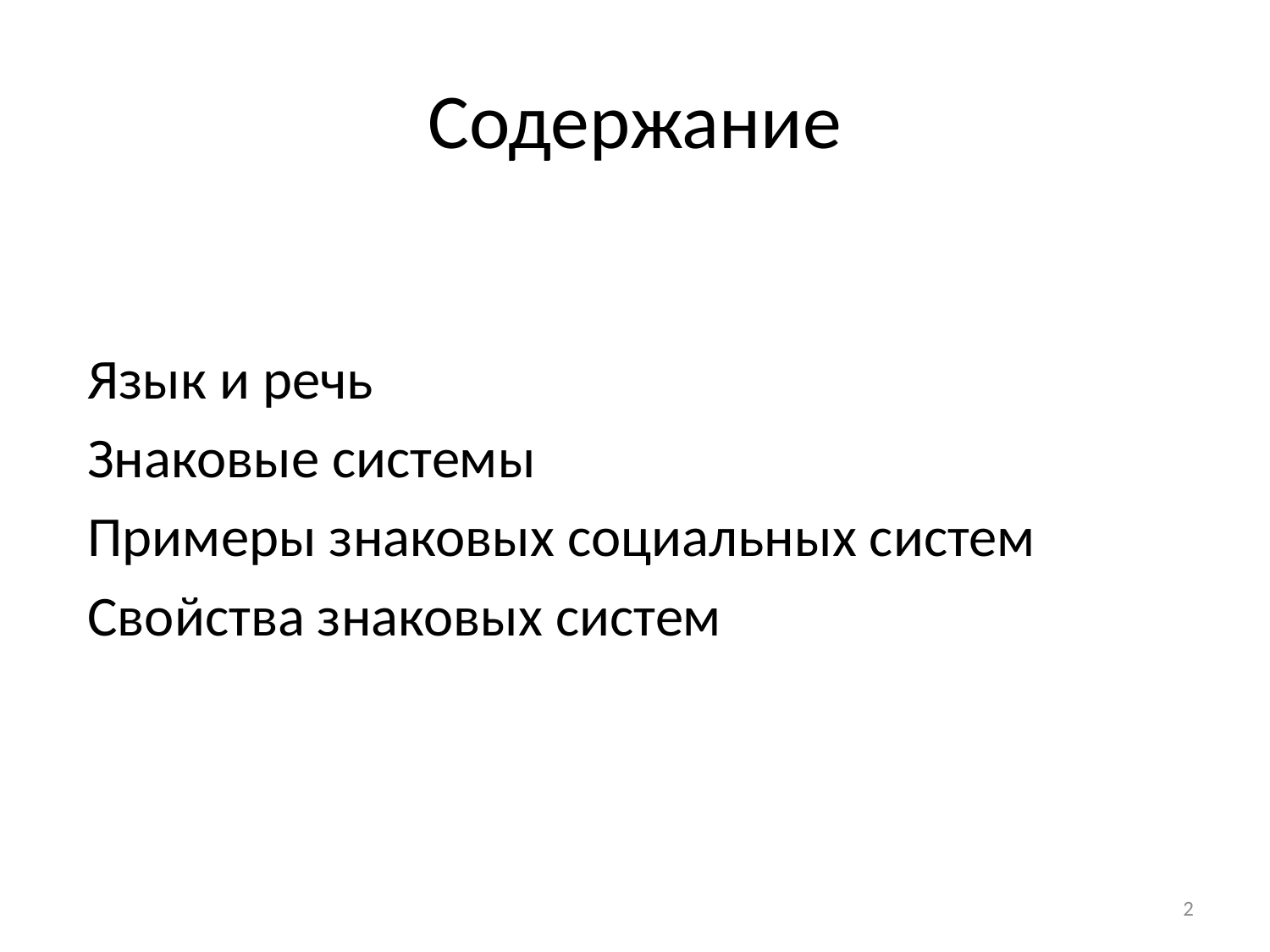

# Содержание
Язык и речь
Знаковые системы
Примеры знаковых социальных систем
Свойства знаковых систем

2